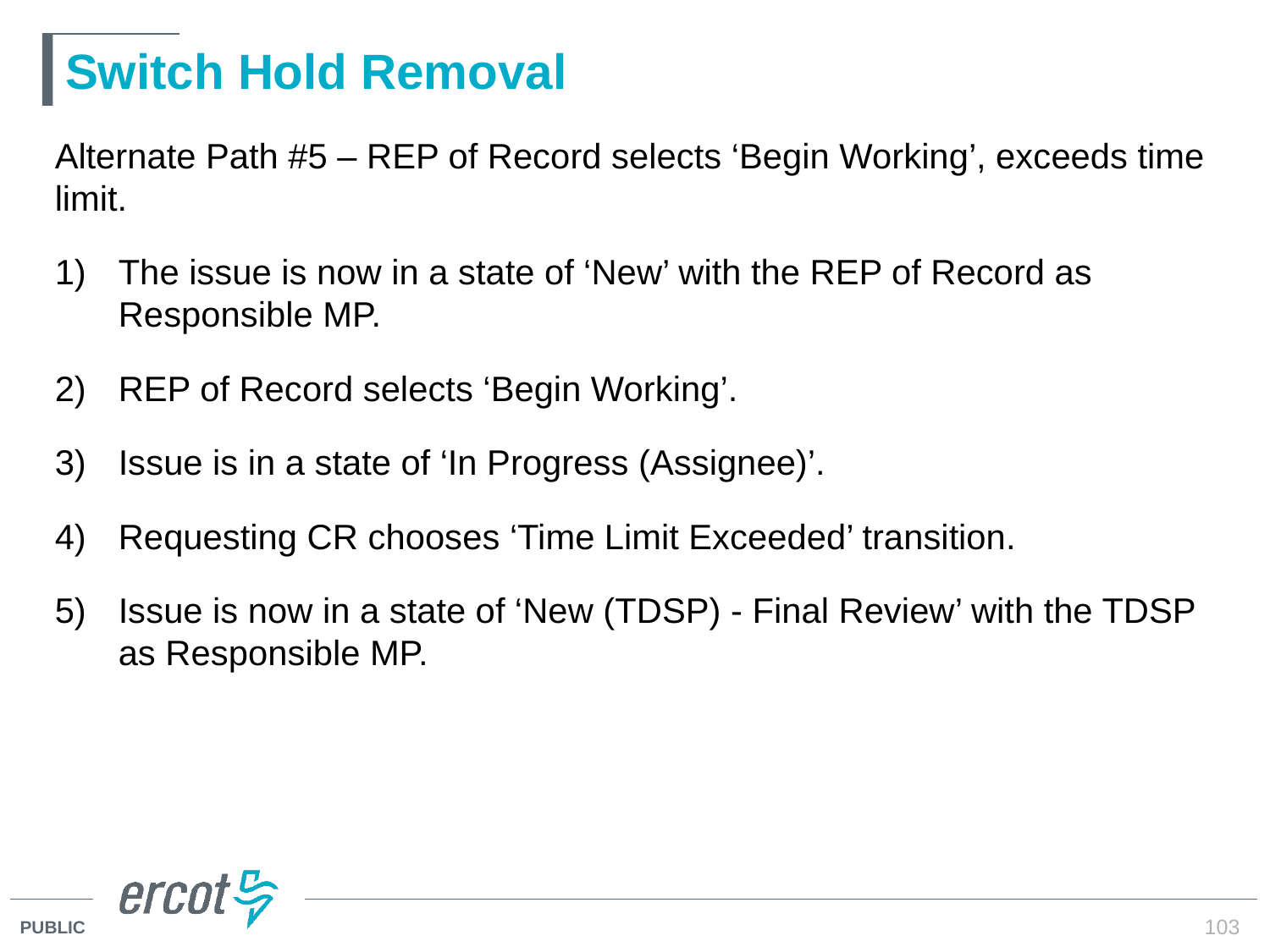

# Switch Hold Removal
Alternate Path #5 – REP of Record selects ‘Begin Working’, exceeds time limit.
The issue is now in a state of ‘New’ with the REP of Record as Responsible MP.
REP of Record selects ‘Begin Working’.
Issue is in a state of ‘In Progress (Assignee)’.
Requesting CR chooses ‘Time Limit Exceeded’ transition.
Issue is now in a state of ‘New (TDSP) - Final Review’ with the TDSP as Responsible MP.
103